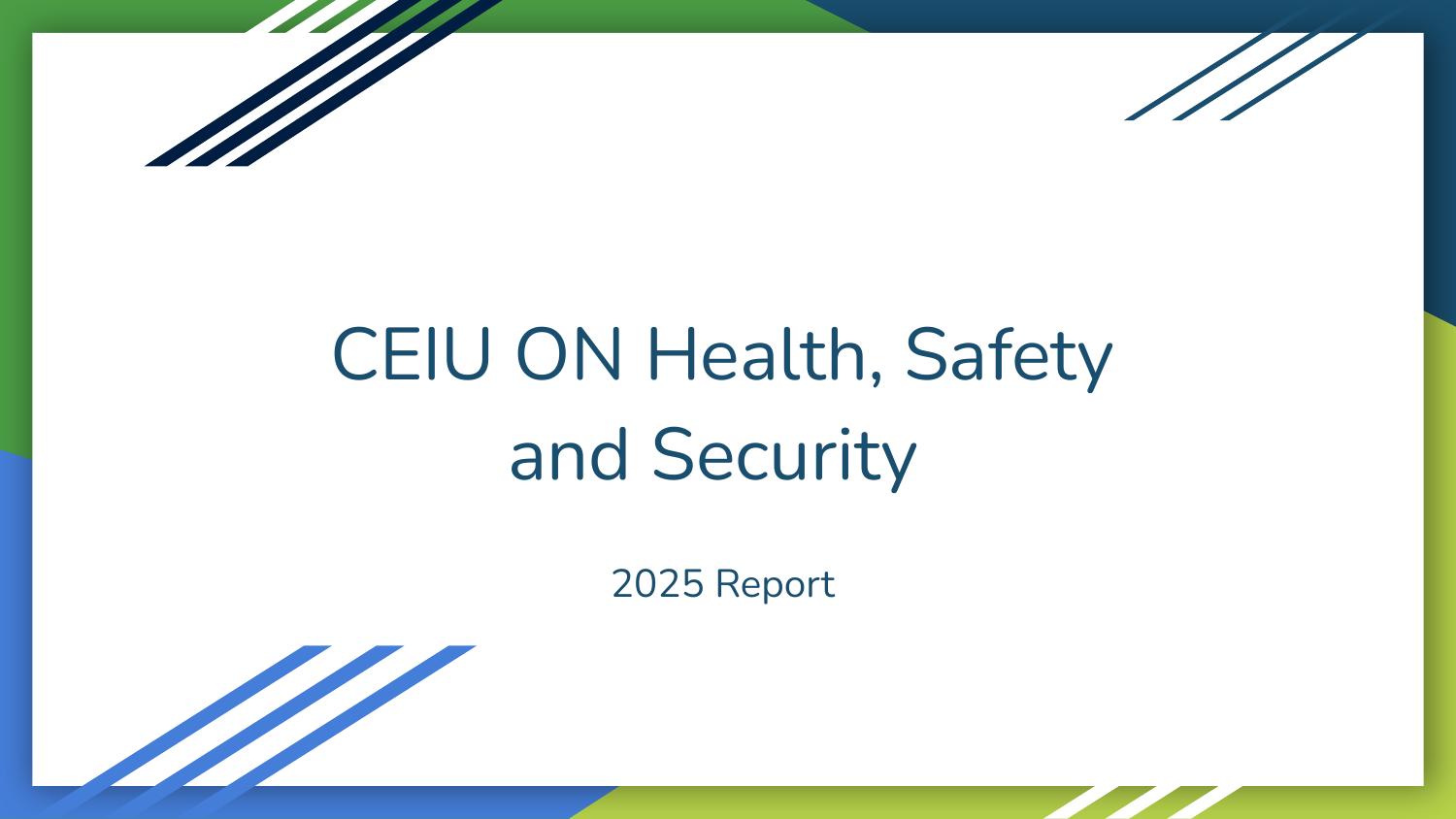

# CEIU ON Health, Safety and Security
2025 Report